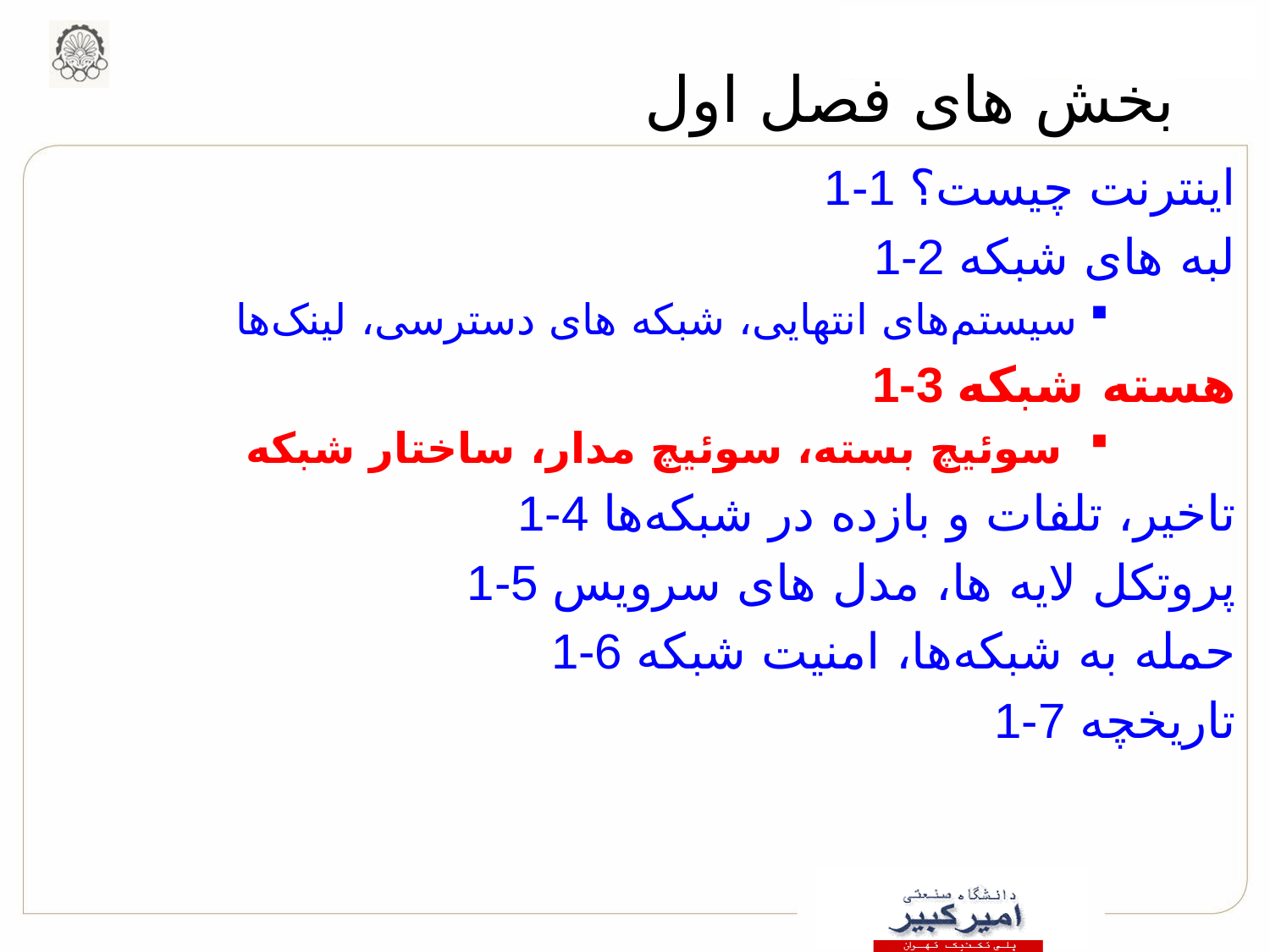

# بخش های فصل اول
1-1 اینترنت چیست؟
1-2 لبه های شبکه
سیستم‌های انتهایی، شبکه های دسترسی، لینک‌ها
1-3 هسته شبکه
 سوئیچ بسته، سوئیچ مدار، ساختار شبکه
1-4 تاخیر، تلفات و بازده در شبکه‌ها
1-5 پروتکل لایه ها، مدل های سرویس
1-6 حمله به شبکه‌ها، امنیت شبکه
1-7 تاریخچه